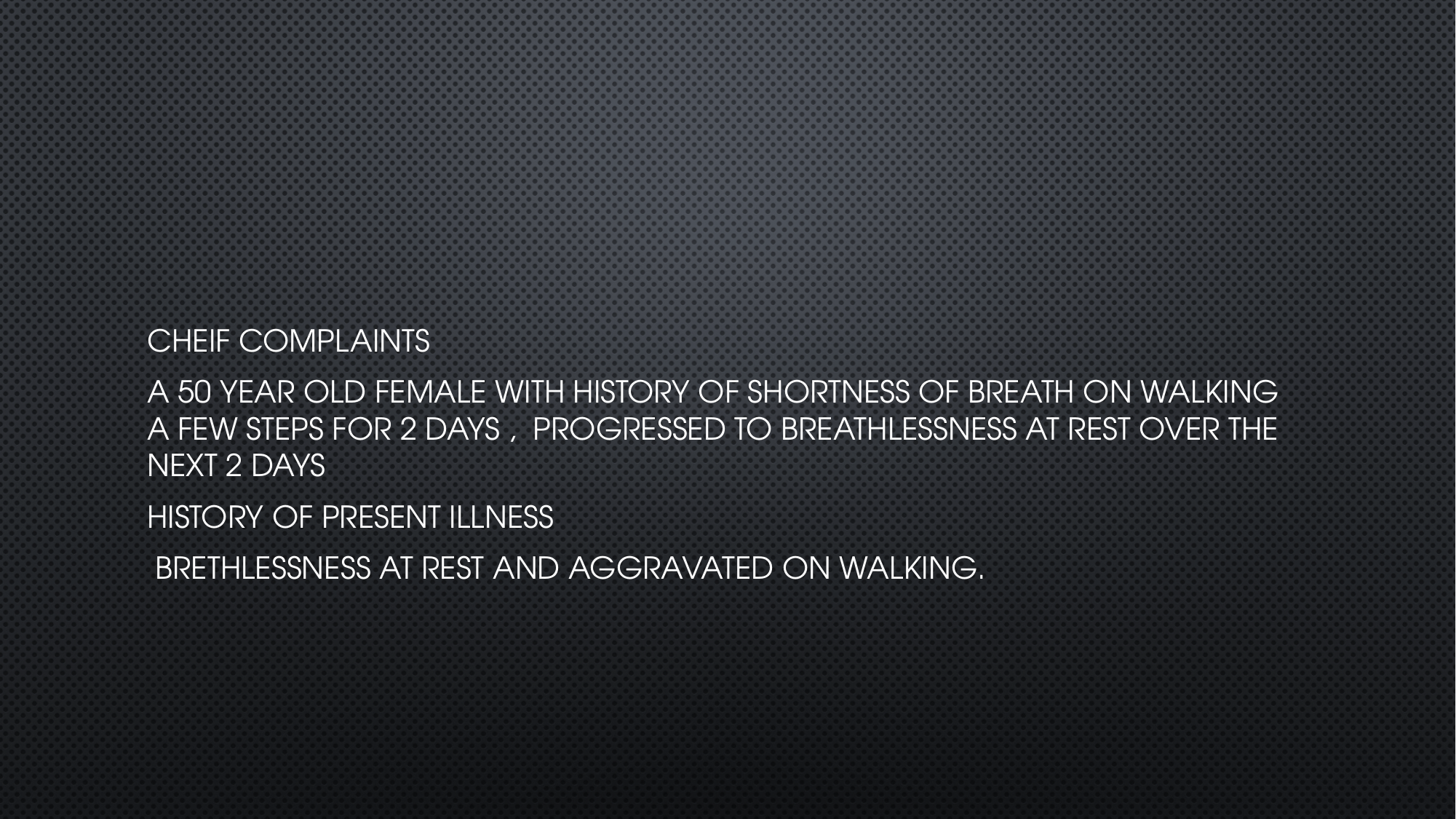

#
Cheif complaints
A 50 year old female with history of shortness of breath on walking a few steps for 2 days ,  progressed to breathlessness at rest over the next 2 days
History of present illness
 brethlessness at rest and aggravated on walking.